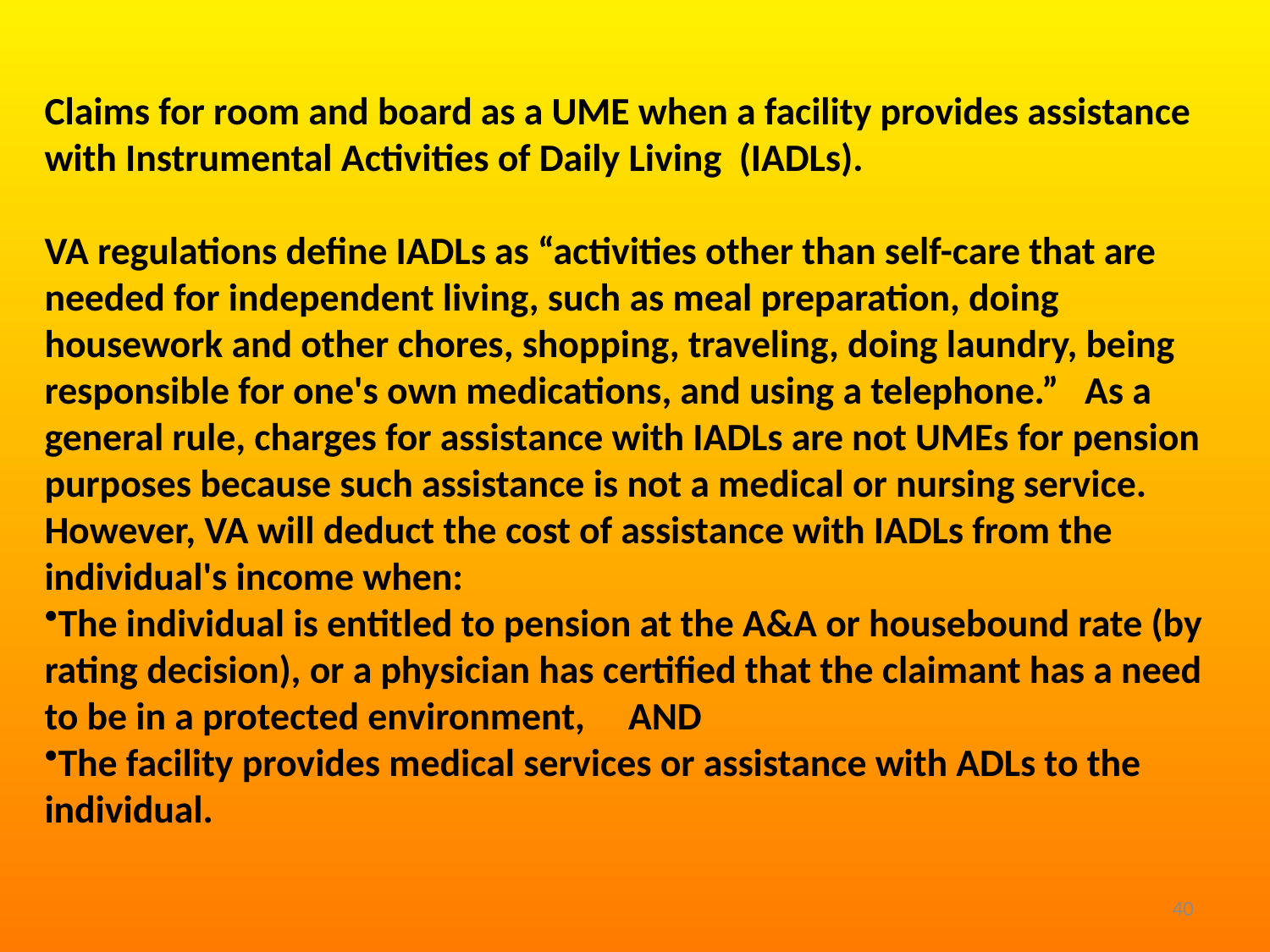

Claims for room and board as a UME when a facility provides assistance with Instrumental Activities of Daily Living  (IADLs).

VA regulations define IADLs as “activities other than self-care that are needed for independent living, such as meal preparation, doing housework and other chores, shopping, traveling, doing laundry, being responsible for one's own medications, and using a telephone.”   As a general rule, charges for assistance with IADLs are not UMEs for pension purposes because such assistance is not a medical or nursing service.
However, VA will deduct the cost of assistance with IADLs from the individual's income when:
The individual is entitled to pension at the A&A or housebound rate (by rating decision), or a physician has certified that the claimant has a need to be in a protected environment,     AND
The facility provides medical services or assistance with ADLs to the individual.

40